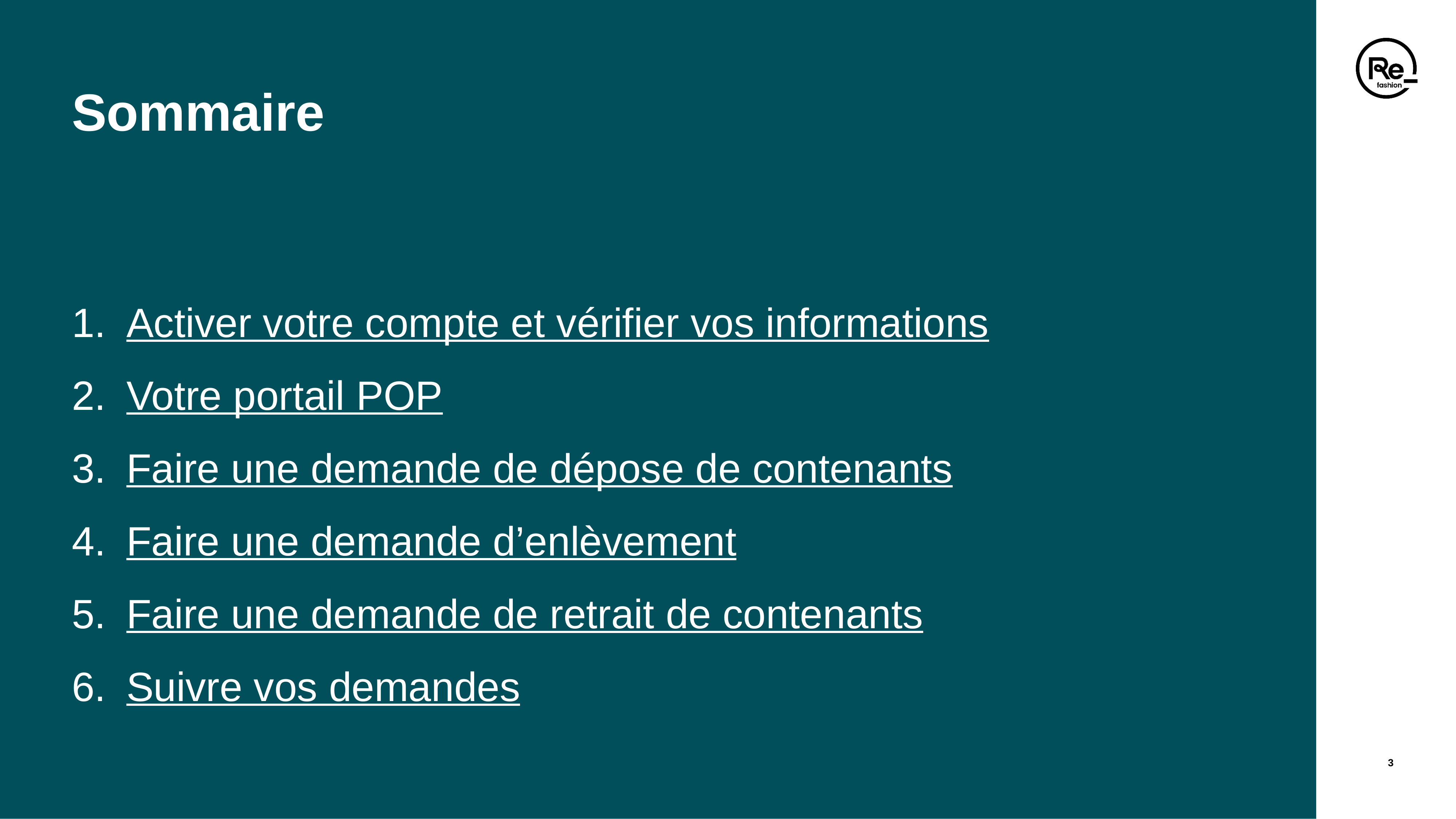

Sommaire
Activer votre compte et vérifier vos informations
Votre portail POP
Faire une demande de dépose de contenants
Faire une demande d’enlèvement
Faire une demande de retrait de contenants
Suivre vos demandes